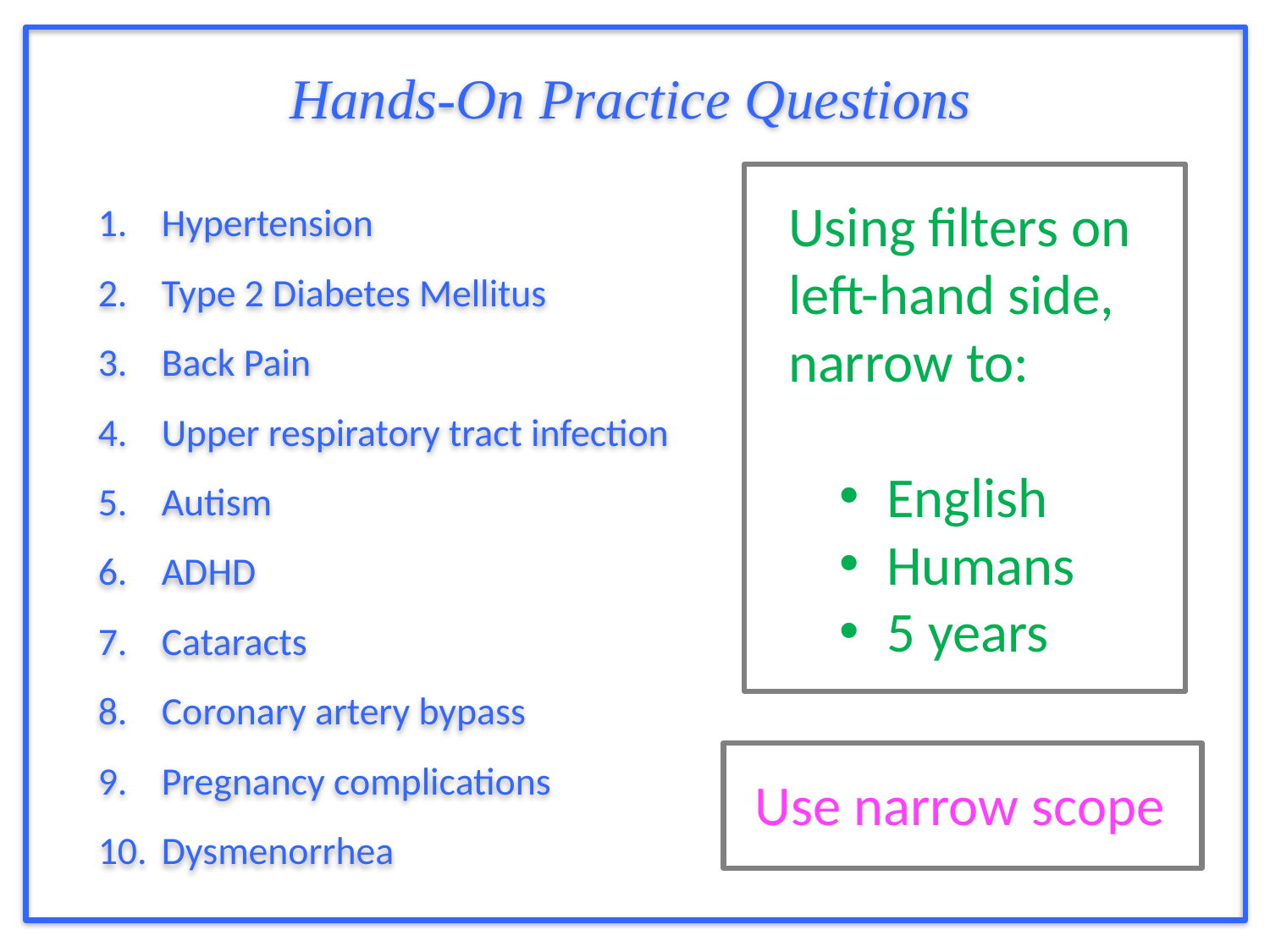

Hands-On Practice Questions
Hypertension
Type 2 Diabetes Mellitus
Back Pain
Upper respiratory tract infection
Autism
ADHD
Cataracts
Coronary artery bypass
Pregnancy complications
Dysmenorrhea

 Using filters on
 left-hand side,
 narrow to:

English
Humans
5 years

Use narrow scope